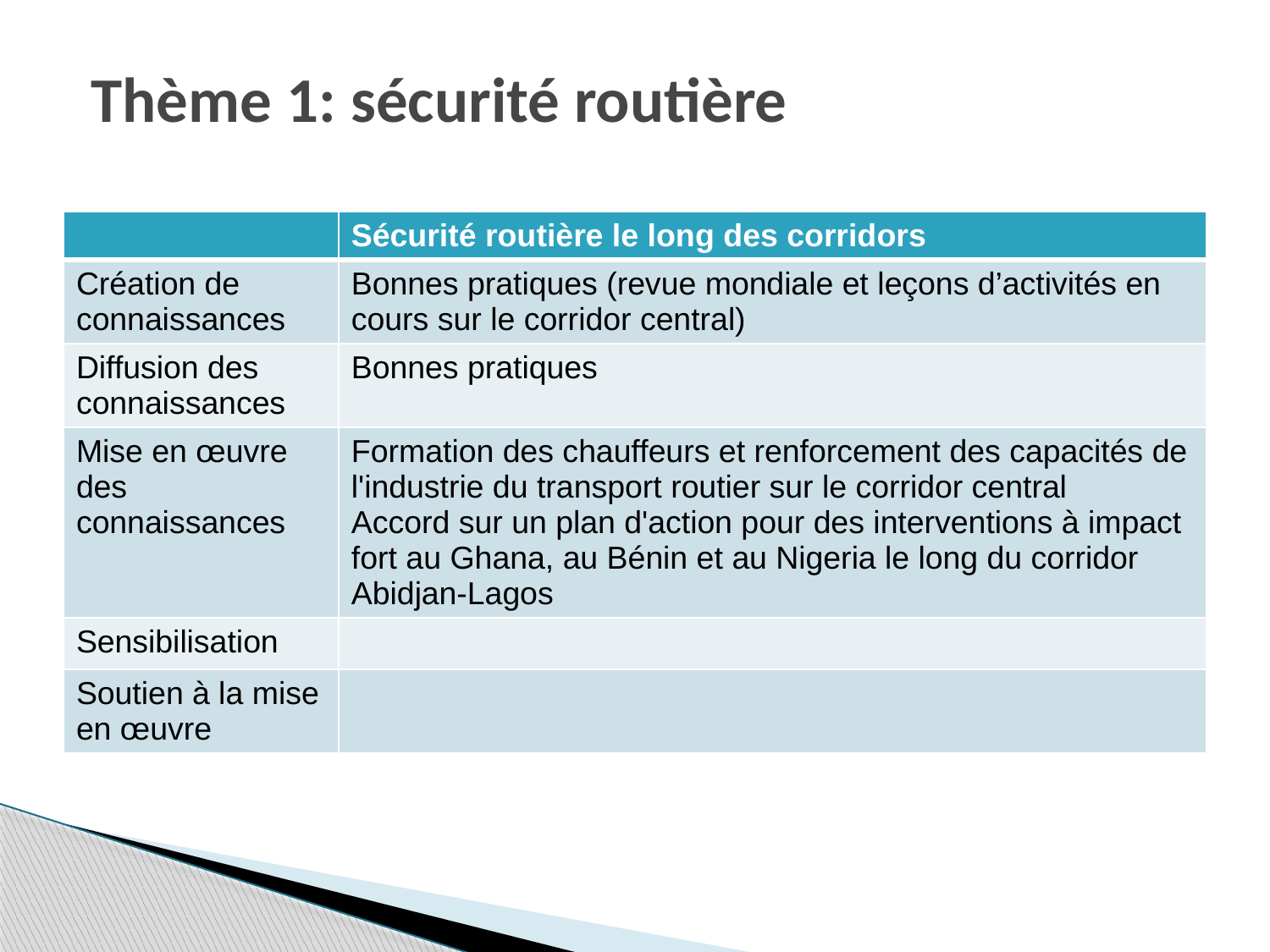

Thème 1: sécurité routière

|  | Sécurité routière le long des corridors |
| --- | --- |
| Création de connaissances | Bonnes pratiques (revue mondiale et leçons d’activités en cours sur le corridor central) |
| Diffusion des connaissances | Bonnes pratiques |
| Mise en œuvre des connaissances | Formation des chauffeurs et renforcement des capacités de l'industrie du transport routier sur le corridor central Accord sur un plan d'action pour des interventions à impact fort au Ghana, au Bénin et au Nigeria le long du corridor Abidjan-Lagos |
| Sensibilisation |  |
| Soutien à la mise en œuvre |  |